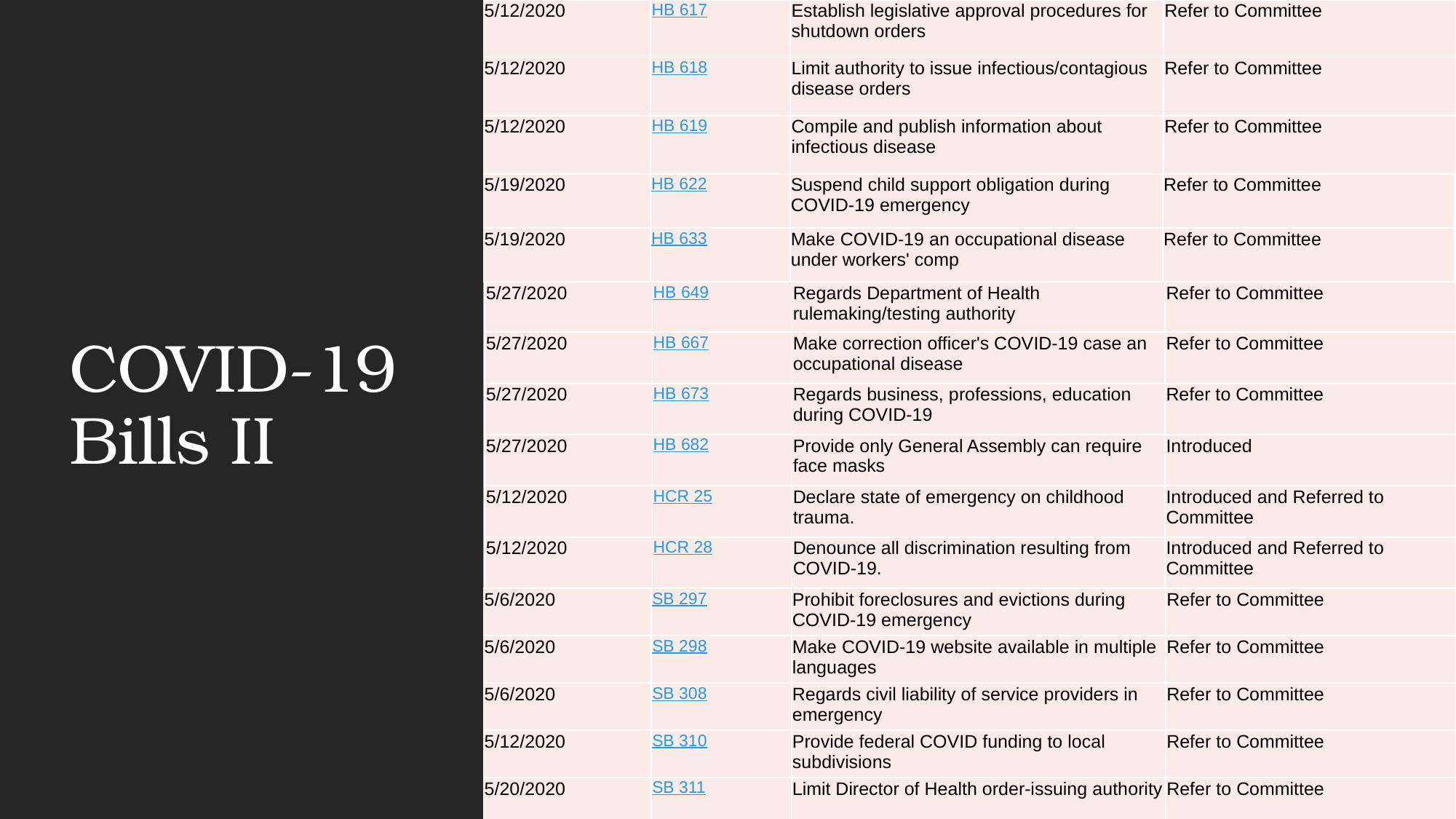

| 5/12/2020 | HB 617 | Establish legislative approval procedures for shutdown orders | Refer to Committee |
| --- | --- | --- | --- |
| 5/12/2020 | HB 618 | Limit authority to issue infectious/contagious disease orders | Refer to Committee |
| 5/12/2020 | HB 619 | Compile and publish information about infectious disease | Refer to Committee |
# COVID-19 Bills II

| 5/19/2020 | HB 622 | Suspend child support obligation during COVID-19 emergency | Refer to Committee |
| --- | --- | --- | --- |
| 5/19/2020 | HB 633 | Make COVID-19 an occupational disease under workers' comp | Refer to Committee |
| 5/27/2020 | HB 649 | Regards Department of Health rulemaking/testing authority | Refer to Committee |
| --- | --- | --- | --- |
| 5/27/2020 | HB 667 | Make correction officer's COVID-19 case an occupational disease | Refer to Committee |
| 5/27/2020 | HB 673 | Regards business, professions, education during COVID-19 | Refer to Committee |
| 5/27/2020 | HB 682 | Provide only General Assembly can require face masks | Introduced |
| 5/12/2020 | HCR 25 | Declare state of emergency on childhood trauma. | Introduced and Referred to Committee |
| 5/12/2020 | HCR 28 | Denounce all discrimination resulting from COVID-19. | Introduced and Referred to Committee |
| 5/6/2020 | SB 297 | Prohibit foreclosures and evictions during COVID-19 emergency | Refer to Committee |
| --- | --- | --- | --- |
| 5/6/2020 | SB 298 | Make COVID-19 website available in multiple languages | Refer to Committee |
| 5/6/2020 | SB 308 | Regards civil liability of service providers in emergency | Refer to Committee |
| 5/12/2020 | SB 310 | Provide federal COVID funding to local subdivisions | Refer to Committee |
| 5/20/2020 | SB 311 | Limit Director of Health order-issuing authority | Refer to Committee |